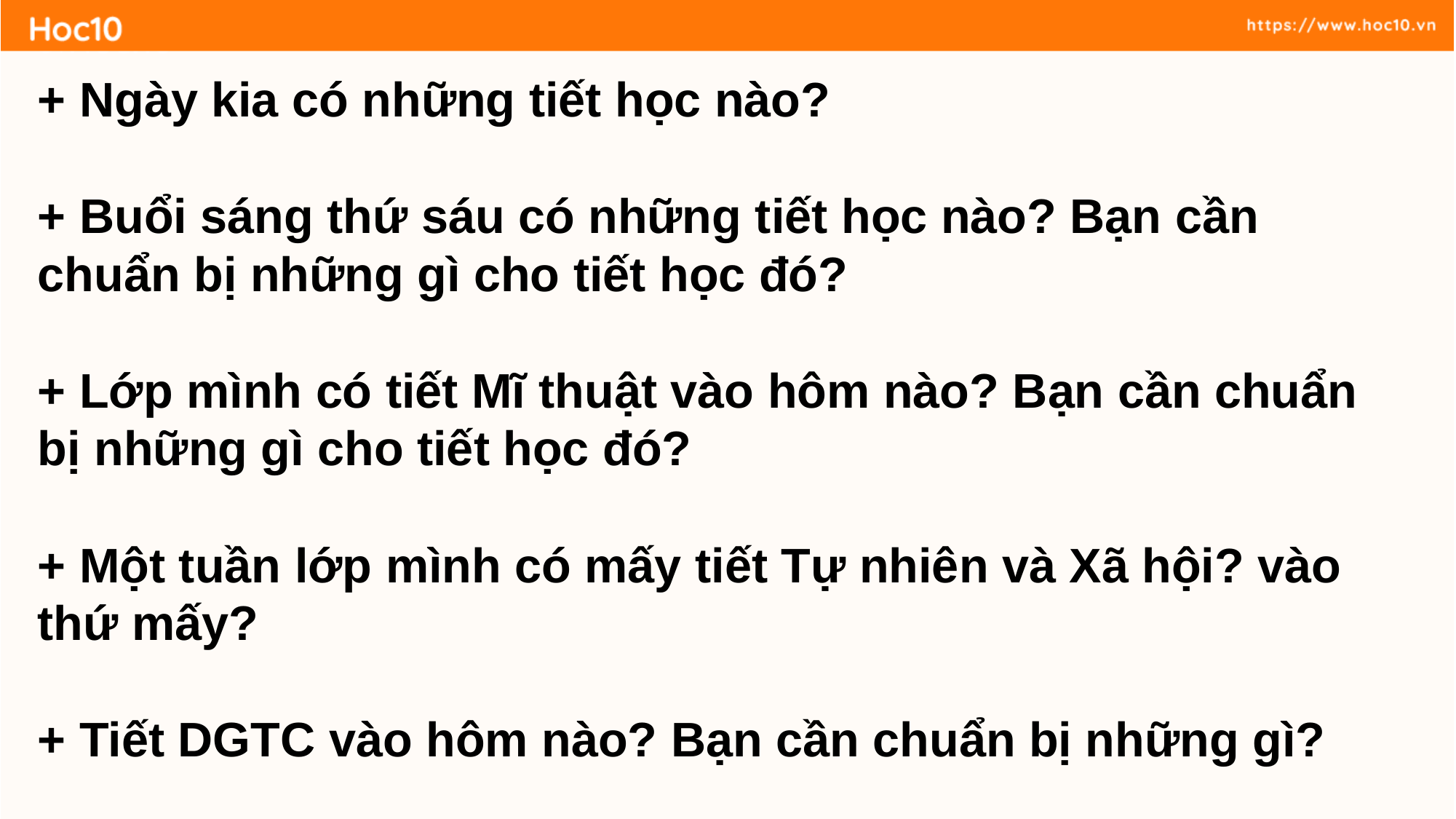

+ Ngày kia có những tiết học nào?

+ Buổi sáng thứ sáu có những tiết học nào? Bạn cần chuẩn bị những gì cho tiết học đó?

+ Lớp mình có tiết Mĩ thuật vào hôm nào? Bạn cần chuẩn bị những gì cho tiết học đó?

+ Một tuần lớp mình có mấy tiết Tự nhiên và Xã hội? vào thứ mấy?

+ Tiết DGTC vào hôm nào? Bạn cần chuẩn bị những gì?